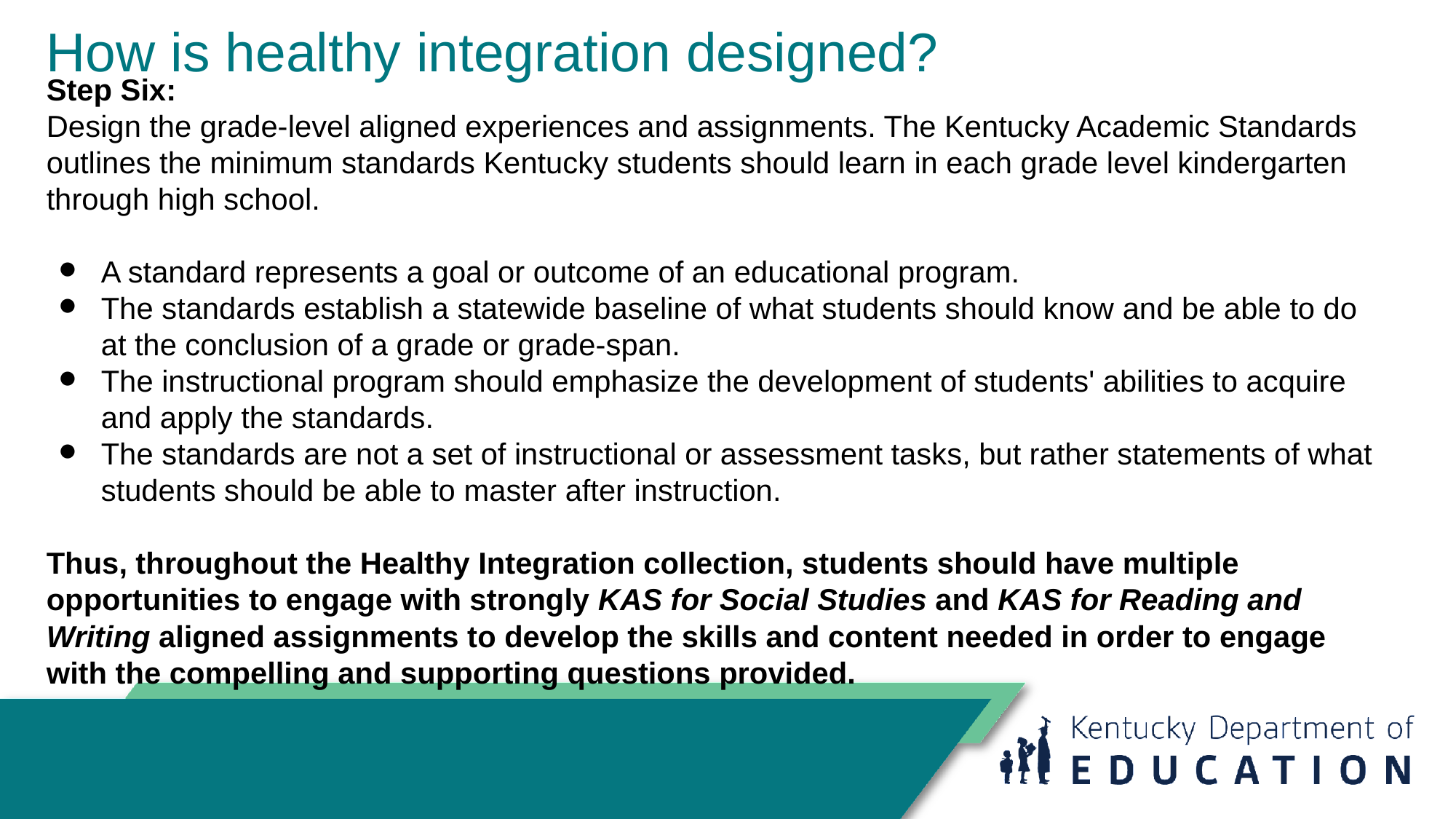

# How is healthy integration designed?
Step Six:
Design the grade-level aligned experiences and assignments. The Kentucky Academic Standards outlines the minimum standards Kentucky students should learn in each grade level kindergarten through high school.

A standard represents a goal or outcome of an educational program.
The standards establish a statewide baseline of what students should know and be able to do at the conclusion of a grade or grade-span.
The instructional program should emphasize the development of students' abilities to acquire and apply the standards.
The standards are not a set of instructional or assessment tasks, but rather statements of what students should be able to master after instruction.

Thus, throughout the Healthy Integration collection, students should have multiple opportunities to engage with strongly KAS for Social Studies and KAS for Reading and Writing aligned assignments to develop the skills and content needed in order to engage with the compelling and supporting questions provided.